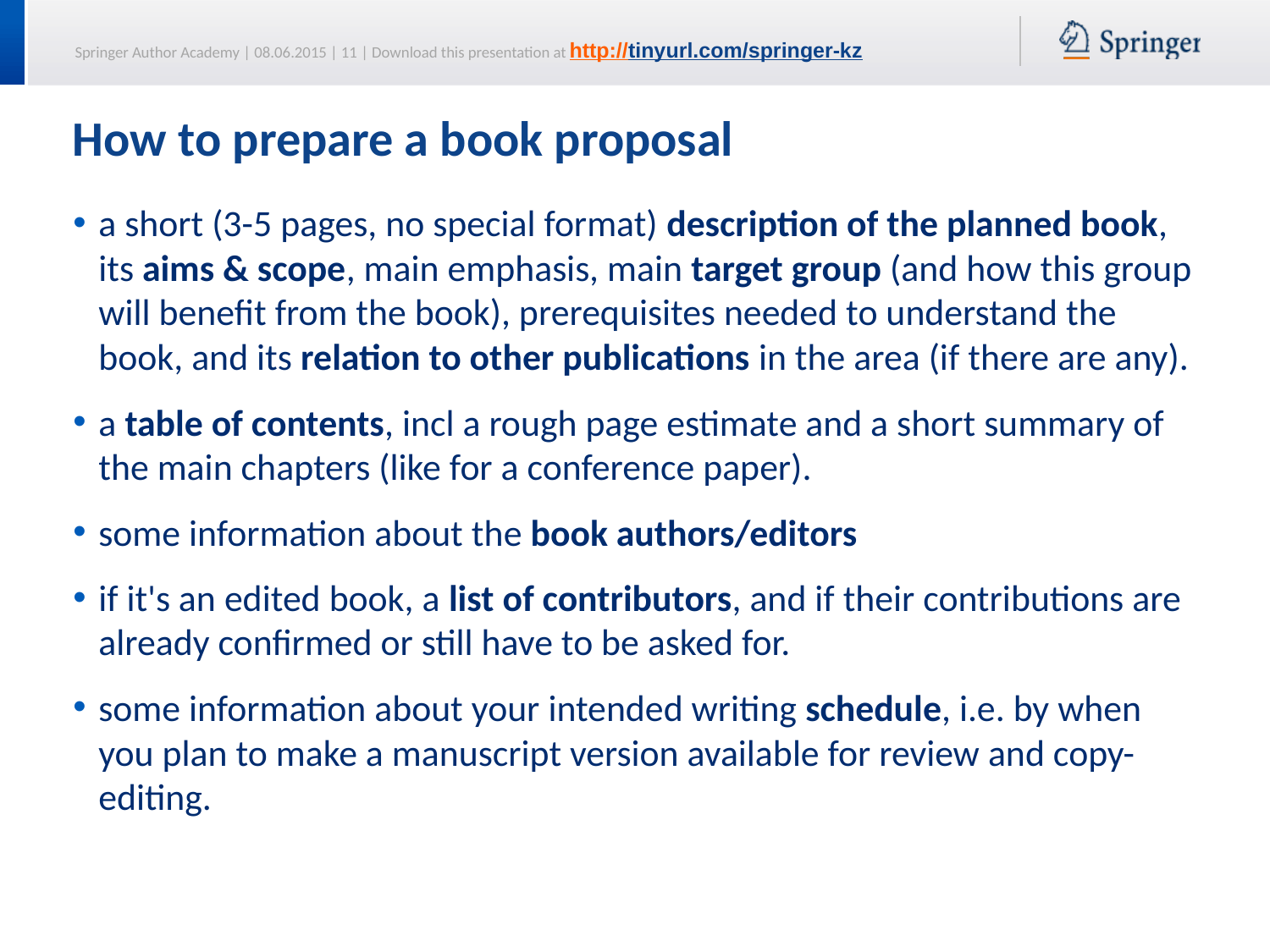

# How to prepare a book proposal
a short (3-5 pages, no special format) description of the planned book, its aims & scope, main emphasis, main target group (and how this group will benefit from the book), prerequisites needed to understand the book, and its relation to other publications in the area (if there are any).
a table of contents, incl a rough page estimate and a short summary of the main chapters (like for a conference paper).
some information about the book authors/editors
if it's an edited book, a list of contributors, and if their contributions are already confirmed or still have to be asked for.
some information about your intended writing schedule, i.e. by when you plan to make a manuscript version available for review and copy-editing.